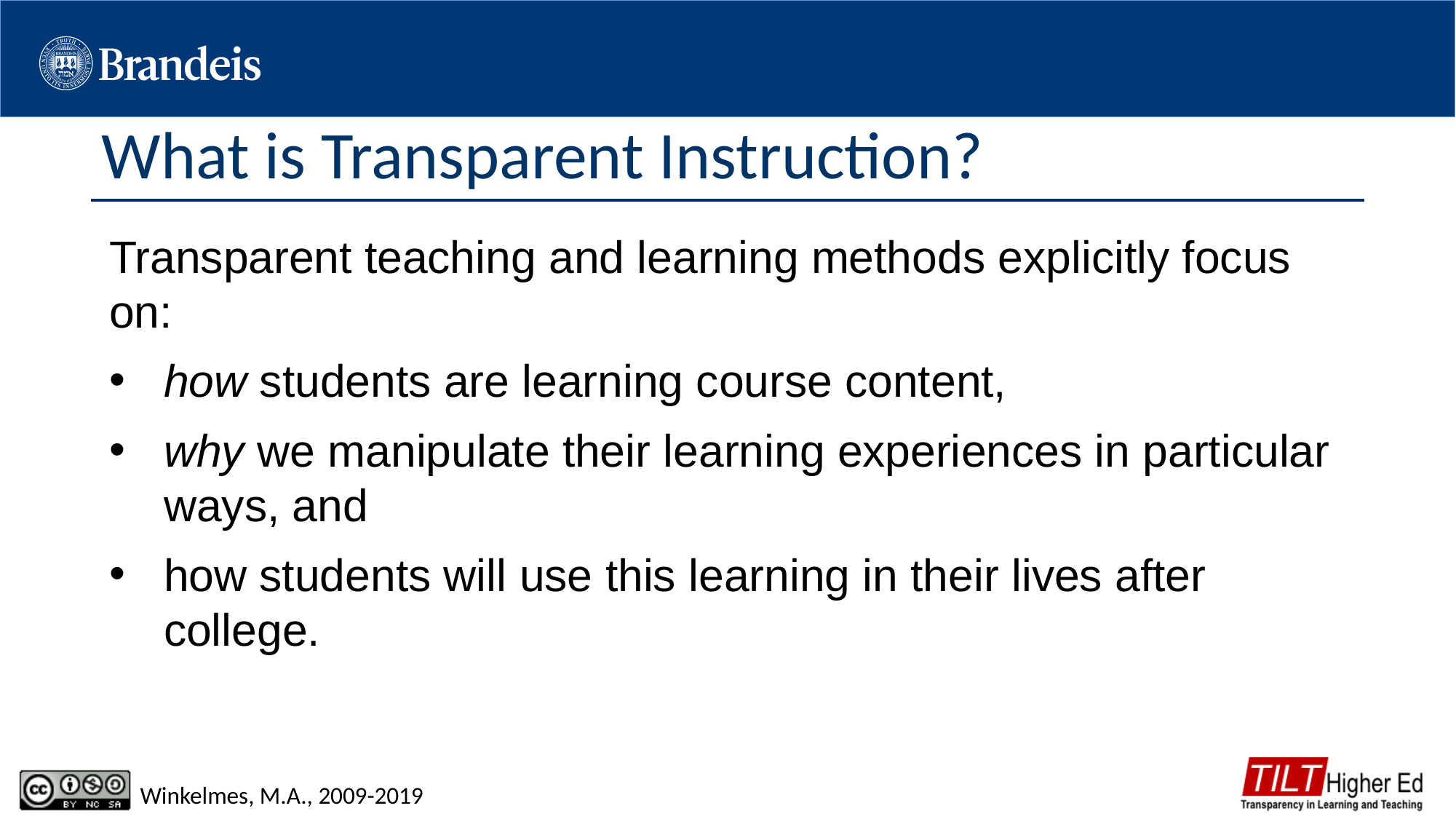

# What is Transparent Instruction?
Transparent teaching and learning methods explicitly focus on:
how students are learning course content,
why we manipulate their learning experiences in particular ways, and
how students will use this learning in their lives after college.